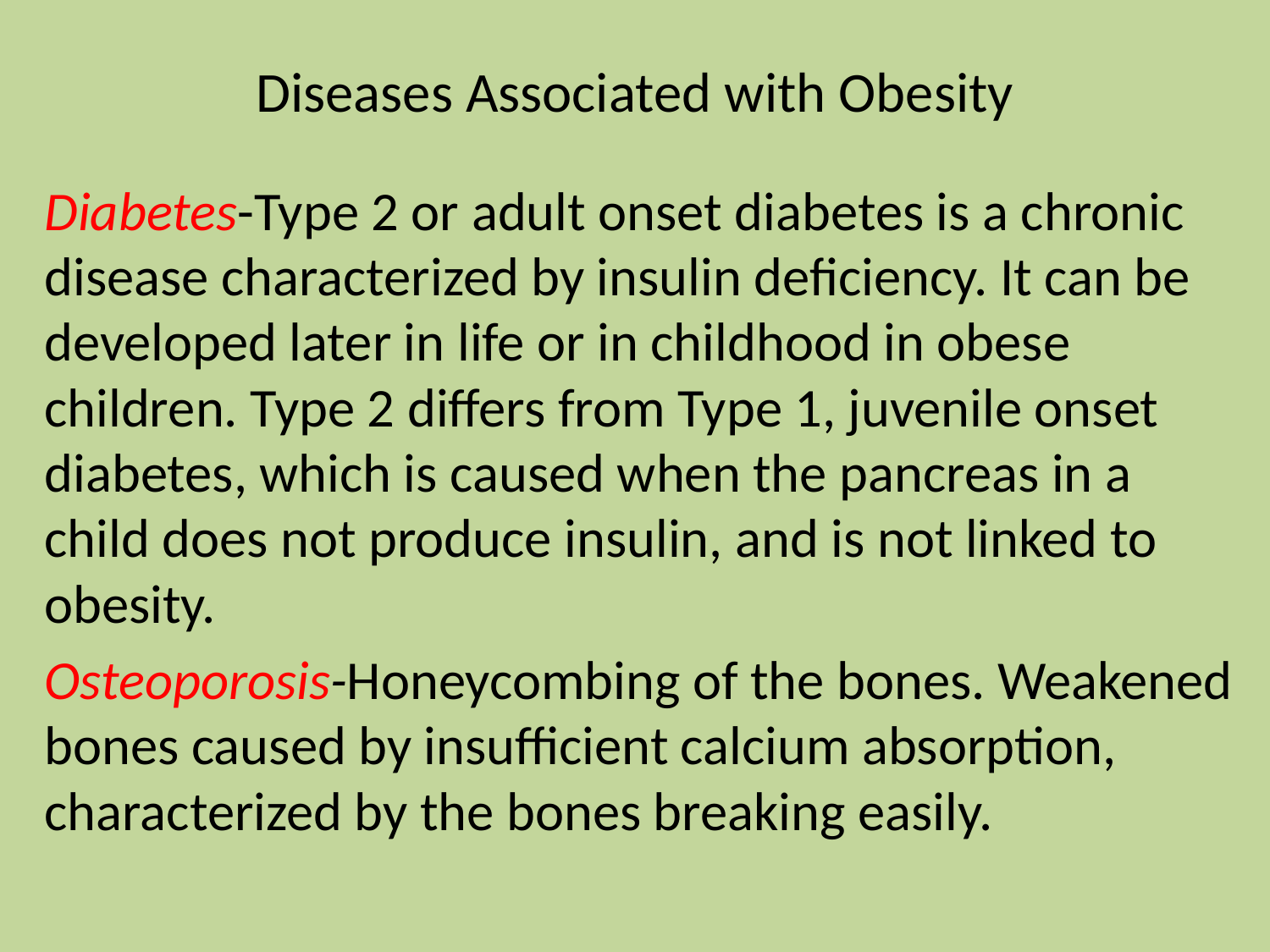

# Diseases Associated with Obesity
Diabetes-Type 2 or adult onset diabetes is a chronic disease characterized by insulin deficiency. It can be developed later in life or in childhood in obese children. Type 2 differs from Type 1, juvenile onset diabetes, which is caused when the pancreas in a child does not produce insulin, and is not linked to obesity.
Osteoporosis-Honeycombing of the bones. Weakened bones caused by insufficient calcium absorption, characterized by the bones breaking easily.